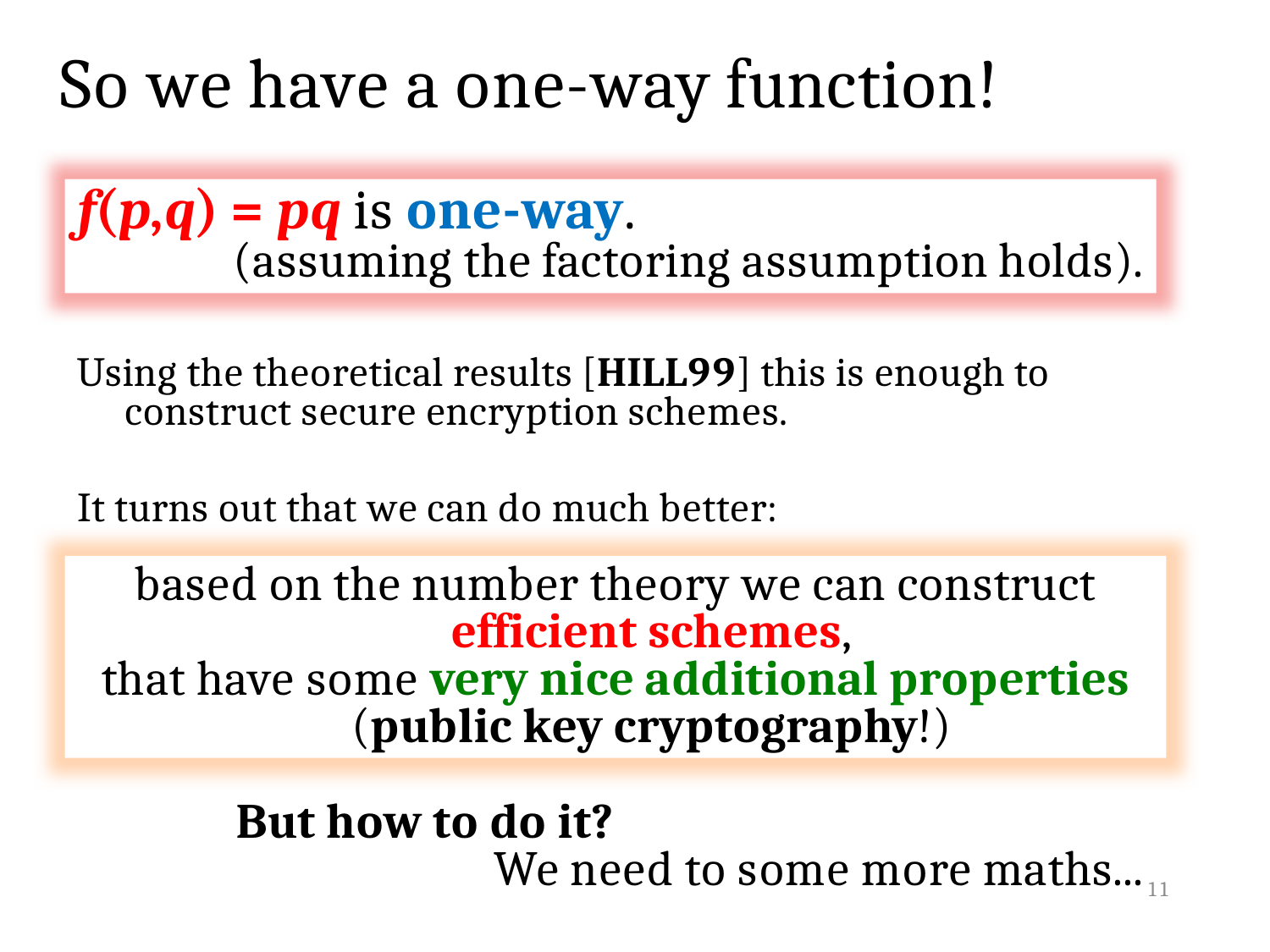

# So we have a one-way function!
f(p,q) = pq is one-way.
(assuming the factoring assumption holds).
Using the theoretical results [HILL99] this is enough to construct secure encryption schemes.

It turns out that we can do much better:
based on the number theory we can construct efficient schemes,
that have some very nice additional properties
(public key cryptography!)
But how to do it?
We need to some more maths...
11